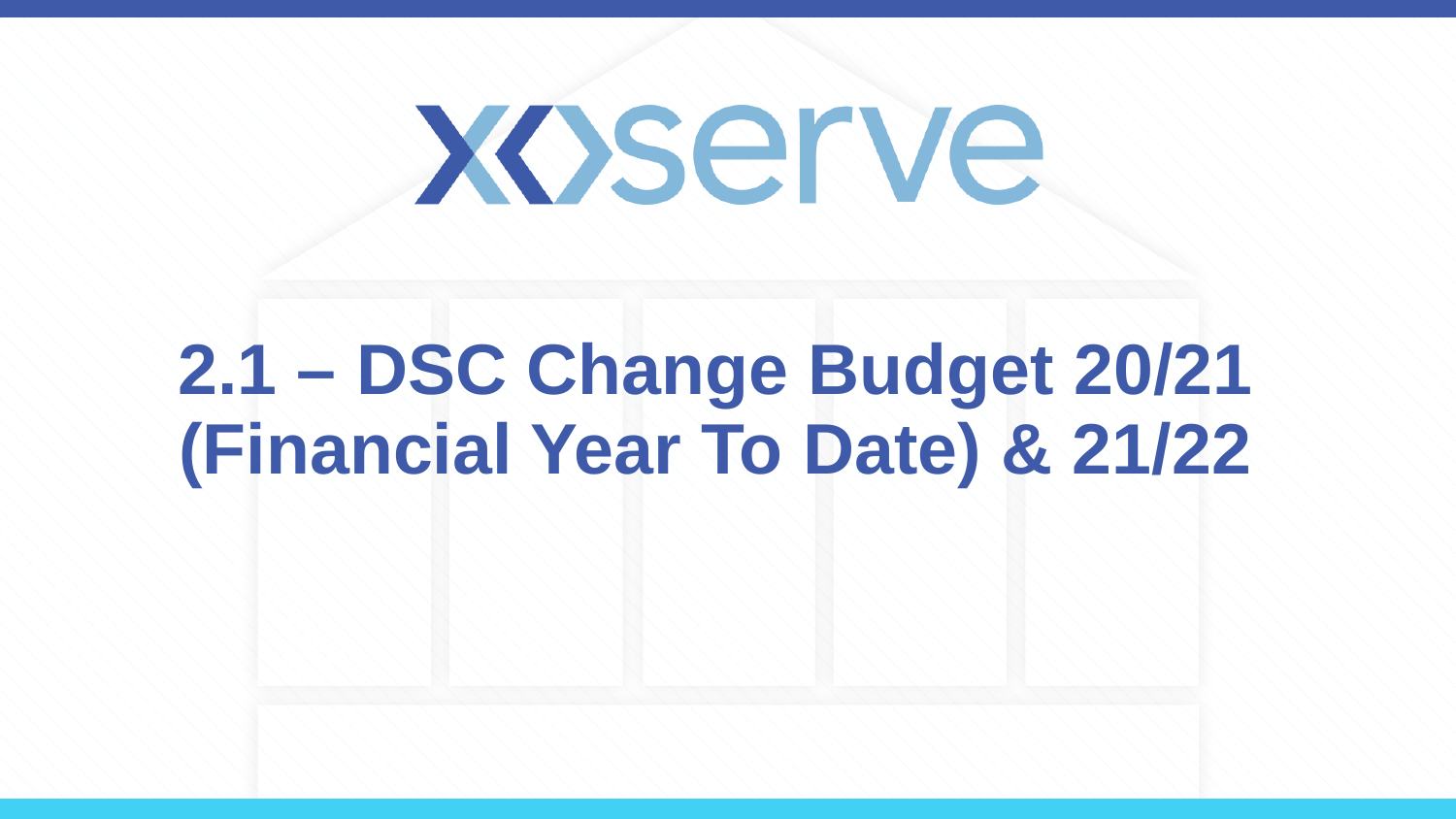

# 2.1 – DSC Change Budget 20/21 (Financial Year To Date) & 21/22